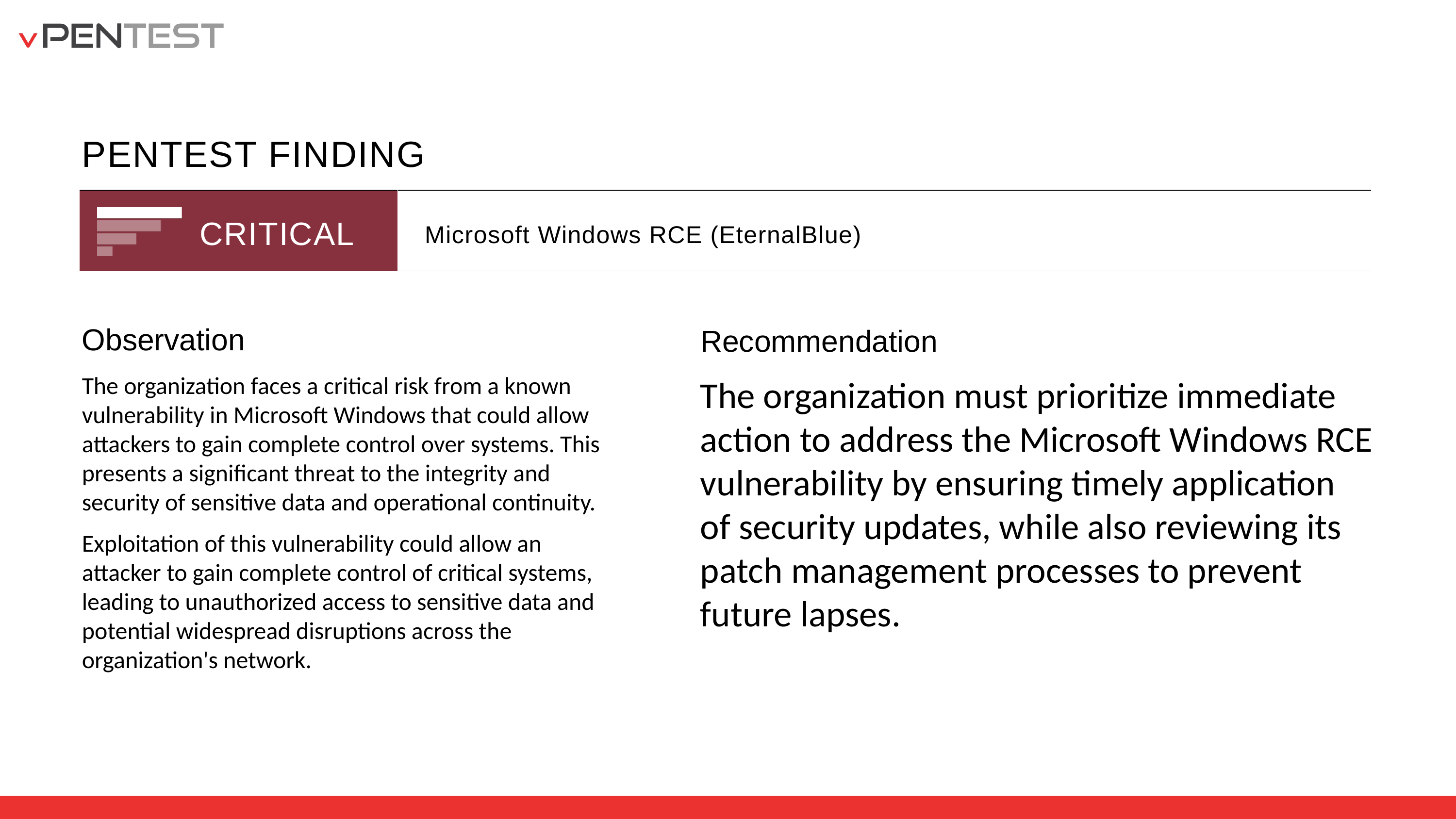

PENTEST FINDING
|  |  |
| --- | --- |
CRITICAL

Microsoft Windows RCE (EternalBlue)
Observation
Recommendation
The organization faces a critical risk from a known vulnerability in Microsoft Windows that could allow attackers to gain complete control over systems. This presents a significant threat to the integrity and security of sensitive data and operational continuity.
Exploitation of this vulnerability could allow an attacker to gain complete control of critical systems, leading to unauthorized access to sensitive data and potential widespread disruptions across the organization's network.
The organization must prioritize immediate action to address the Microsoft Windows RCE vulnerability by ensuring timely application of security updates, while also reviewing its patch management processes to prevent future lapses.